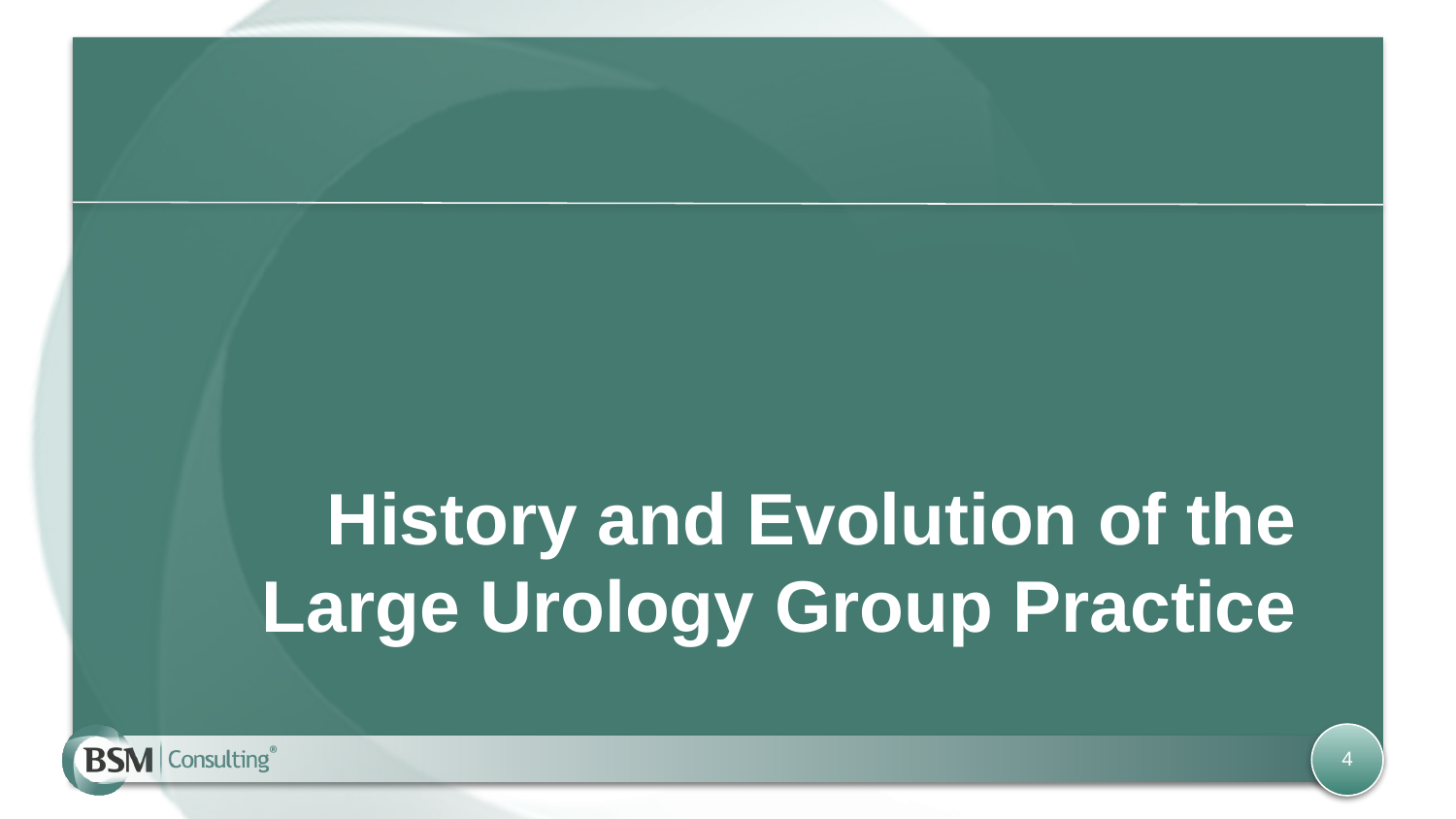

# History and Evolution of the Large Urology Group Practice
4